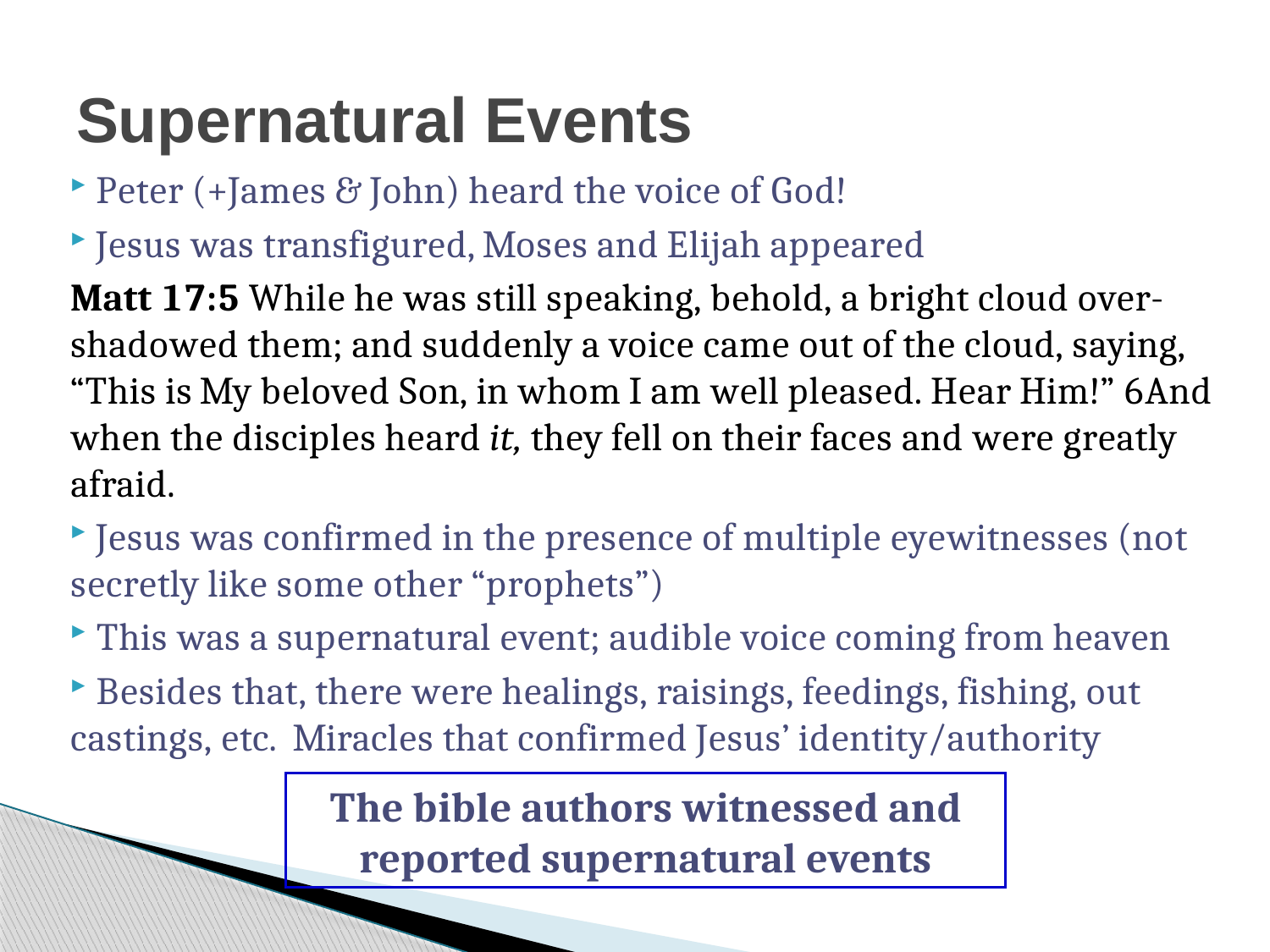

Supernatural Events
 Peter (+James & John) heard the voice of God!
 Jesus was transfigured, Moses and Elijah appeared
Matt 17:5 While he was still speaking, behold, a bright cloud over-shadowed them; and suddenly a voice came out of the cloud, saying, “This is My beloved Son, in whom I am well pleased. Hear Him!” 6And when the disciples heard it, they fell on their faces and were greatly afraid.
 Jesus was confirmed in the presence of multiple eyewitnesses (not secretly like some other “prophets”)
 This was a supernatural event; audible voice coming from heaven
 Besides that, there were healings, raisings, feedings, fishing, out castings, etc.  Miracles that confirmed Jesus’ identity/authority
The bible authors witnessed and reported supernatural events